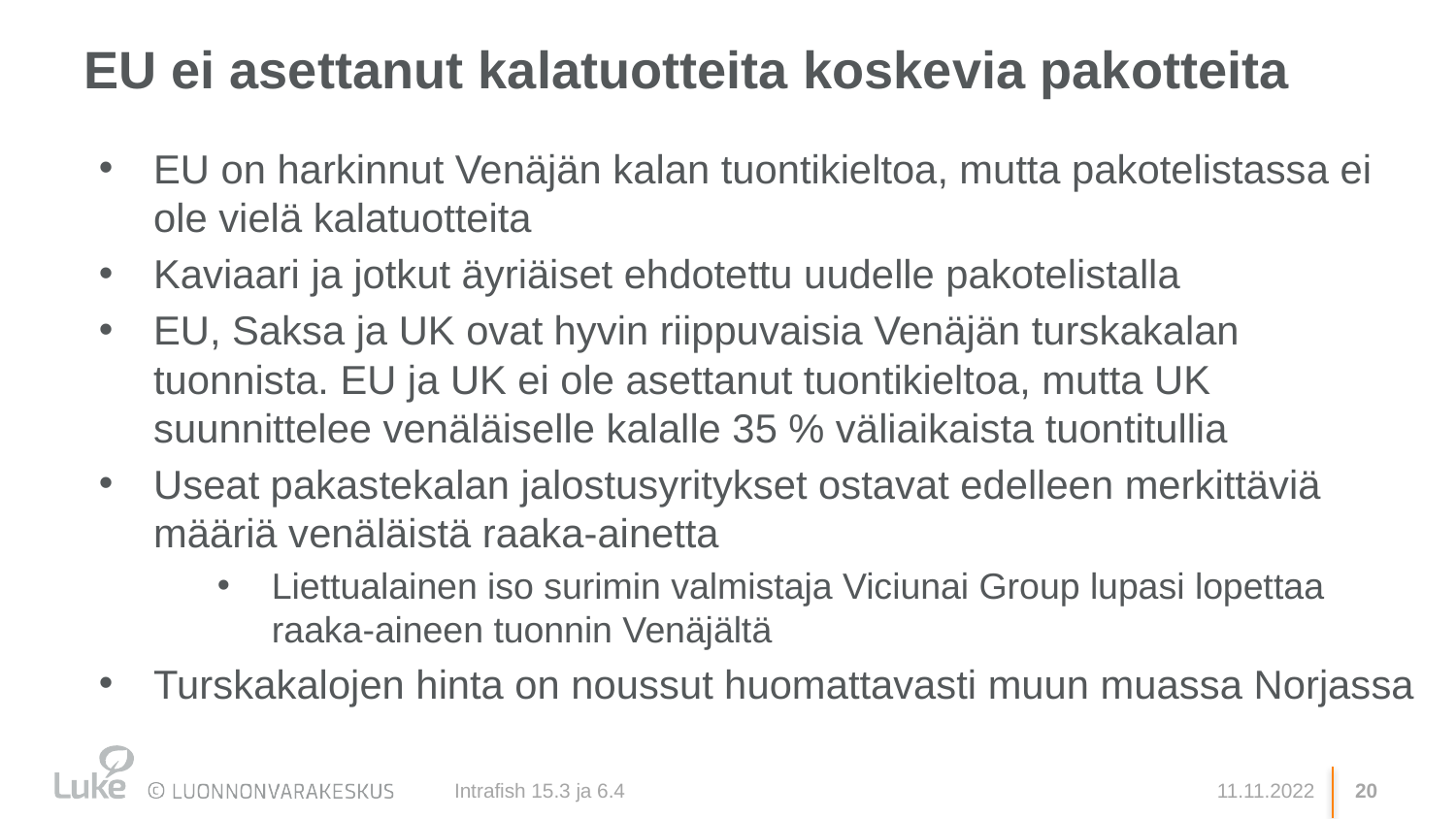

# EU ei asettanut kalatuotteita koskevia pakotteita
EU on harkinnut Venäjän kalan tuontikieltoa, mutta pakotelistassa ei ole vielä kalatuotteita
Kaviaari ja jotkut äyriäiset ehdotettu uudelle pakotelistalla
EU, Saksa ja UK ovat hyvin riippuvaisia Venäjän turskakalan tuonnista. EU ja UK ei ole asettanut tuontikieltoa, mutta UK suunnittelee venäläiselle kalalle 35 % väliaikaista tuontitullia
Useat pakastekalan jalostusyritykset ostavat edelleen merkittäviä määriä venäläistä raaka-ainetta
Liettualainen iso surimin valmistaja Viciunai Group lupasi lopettaa raaka-aineen tuonnin Venäjältä
Turskakalojen hinta on noussut huomattavasti muun muassa Norjassa

Intrafish 15.3 ja 6.4
11.11.2022